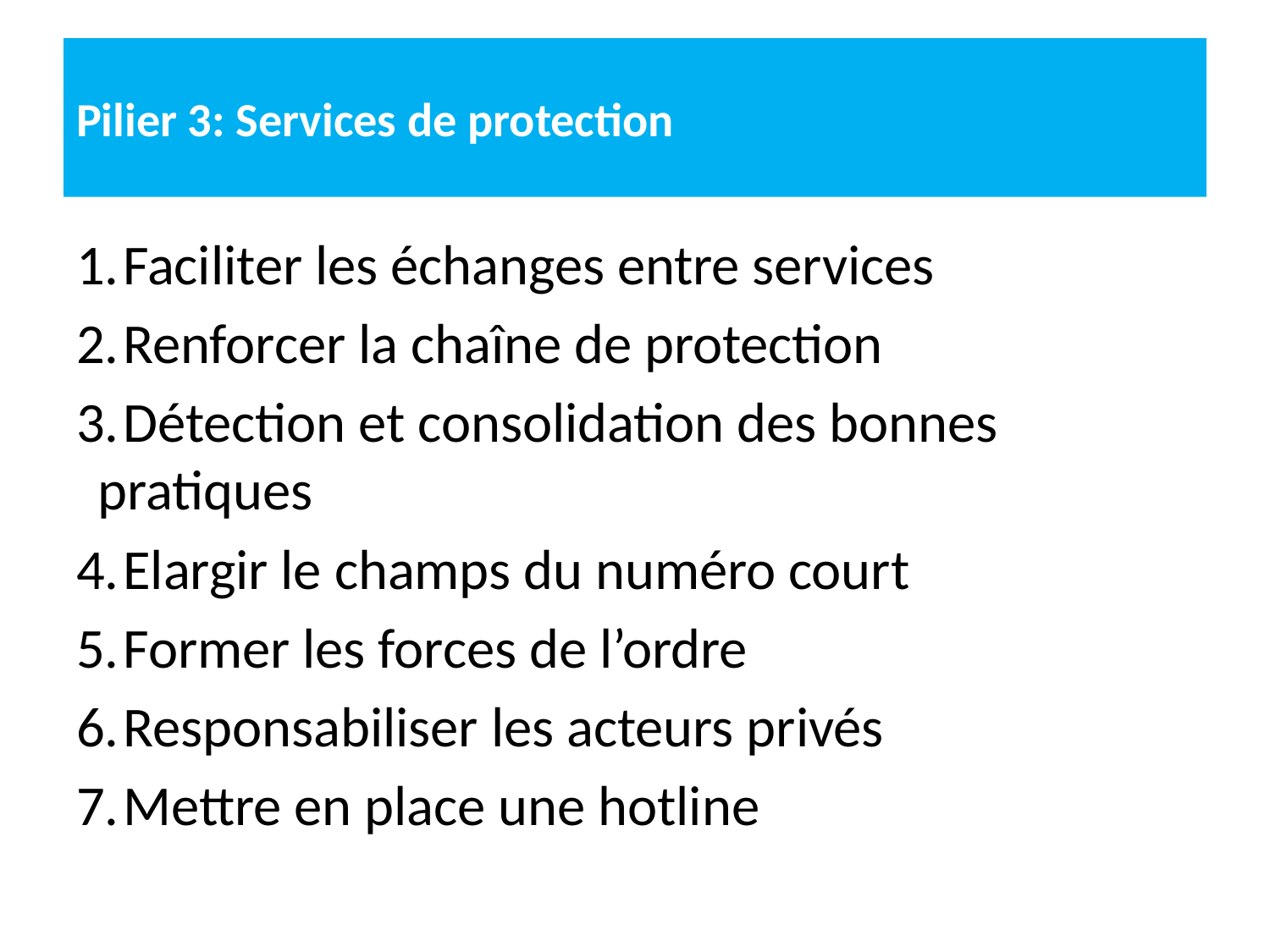

# Pilier 3: Services de protection
 Faciliter les échanges entre services
 Renforcer la chaîne de protection
 Détection et consolidation des bonnes pratiques
 Elargir le champs du numéro court
 Former les forces de l’ordre
 Responsabiliser les acteurs privés
 Mettre en place une hotline